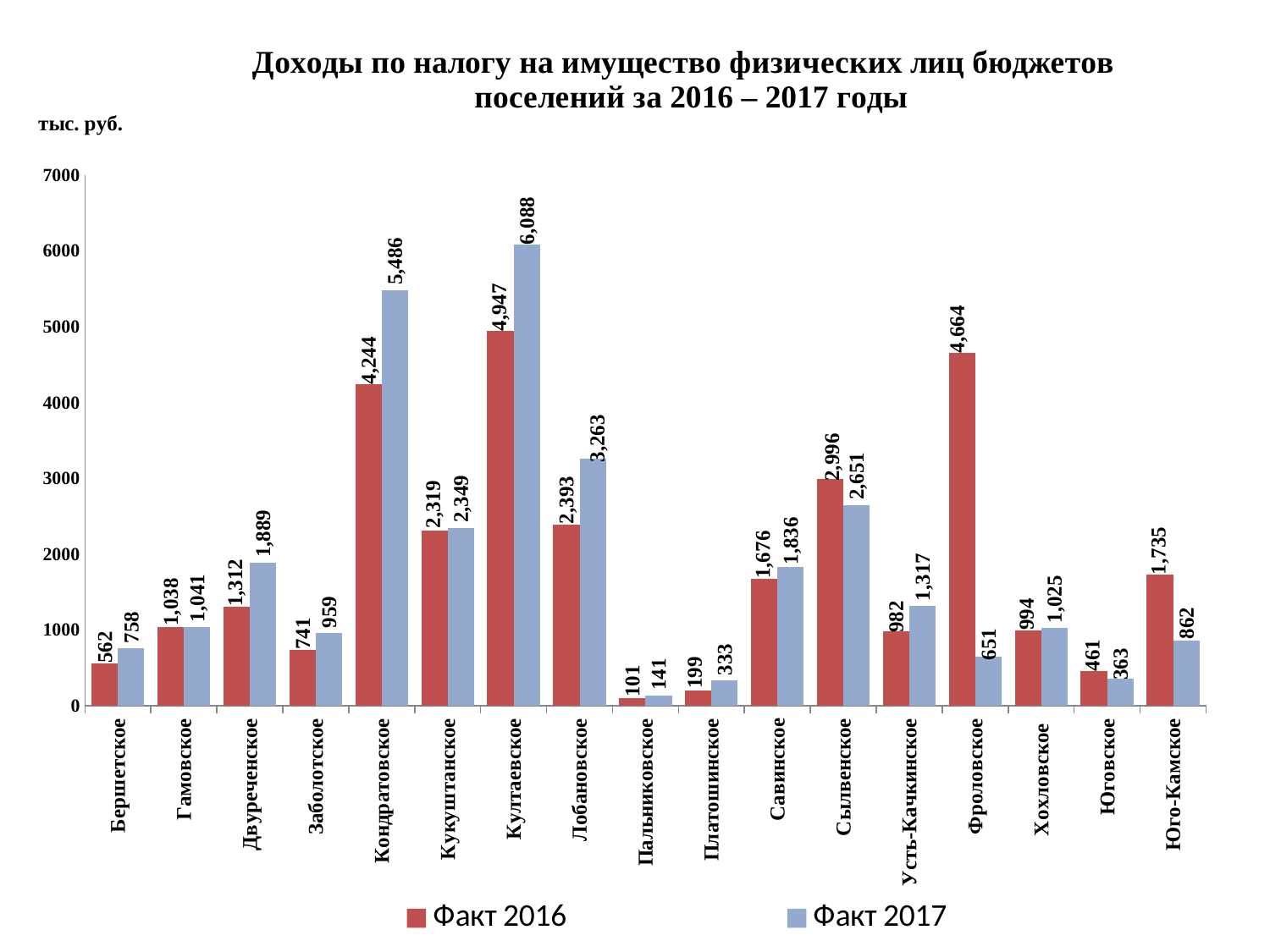

### Chart: Доходы по налогу на имущество физических лиц бюджетов   поселений за 2016 – 2017 годы

| Category | Факт 2016 | Факт 2017 |
|---|---|---|
| Бершетское | 562.44 | 758.21 |
| Гамовское | 1037.6 | 1041.11 |
| Двуреченское | 1311.8 | 1888.91 |
| Заболотское | 741.18 | 958.59 |
| Кондратовское | 4243.59 | 5486.4 |
| Кукуштанское | 2318.72 | 2349.16 |
| Култаевское | 4946.93 | 6087.97 |
| Лобановское | 2393.18 | 3262.96 |
| Пальниковское | 100.55 | 141.06 |
| Платошинское | 198.87 | 332.52 |
| Савинское | 1675.73 | 1835.84 |
| Сылвенское | 2995.73 | 2650.78 |
| Усть-Качкинское | 982.27 | 1317.19 |
| Фроловское | 4663.65 | 650.74 |
| Хохловское  | 993.98 | 1025.26 |
| Юговское | 460.87 | 362.96 |
| Юго-Камское | 1734.71 | 862.09 |